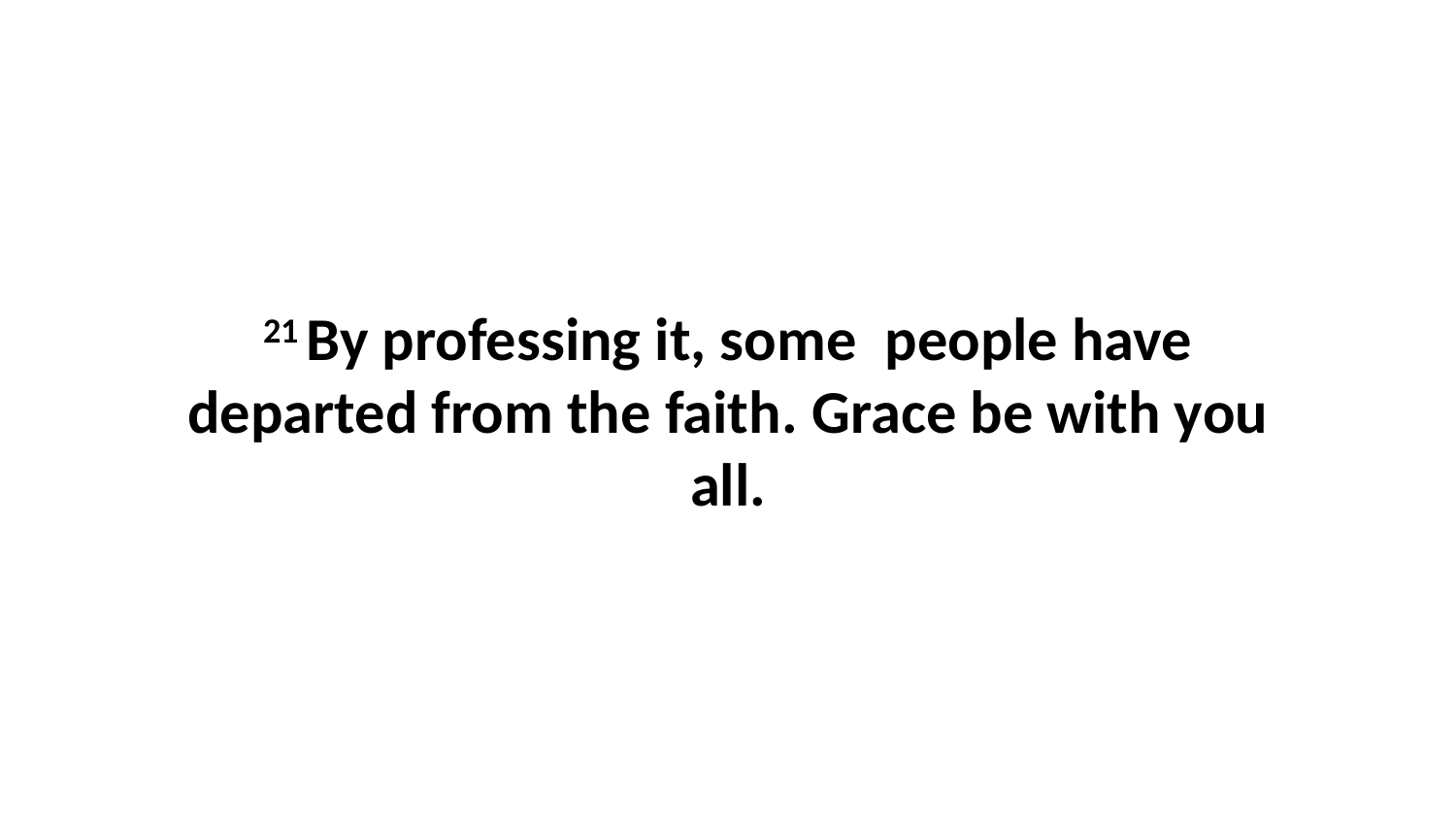

21 By professing it, some  people have departed from the faith. Grace be with you all.